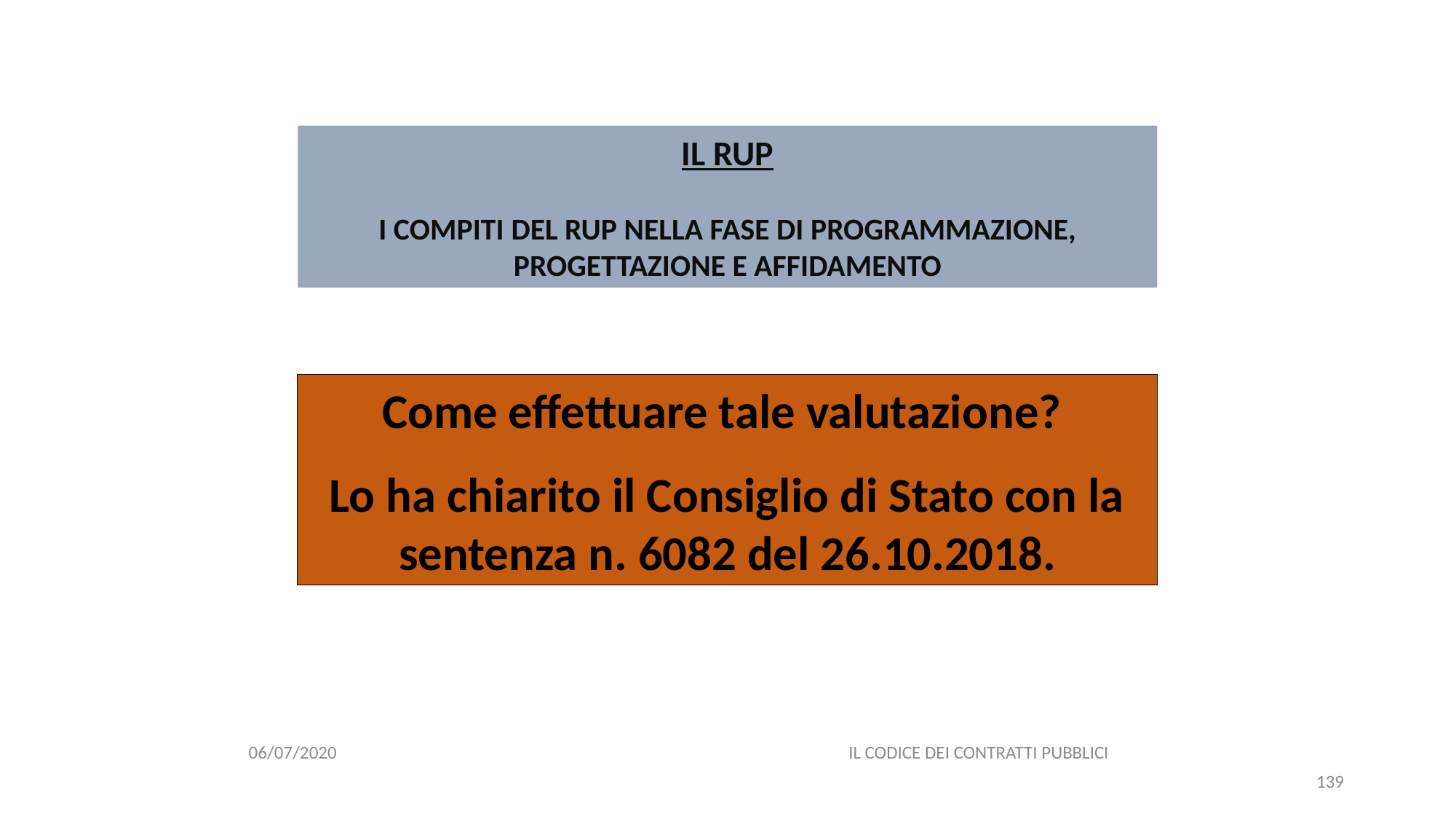

#
IL RUP

I COMPITI DEL RUP NELLA FASE DI PROGRAMMAZIONE, PROGETTAZIONE E AFFIDAMENTO

Come effettuare tale valutazione?

Lo ha chiarito il Consiglio di Stato con la sentenza n. 6082 del 26.10.2018.

06/07/2020
IL CODICE DEI CONTRATTI PUBBLICI
139